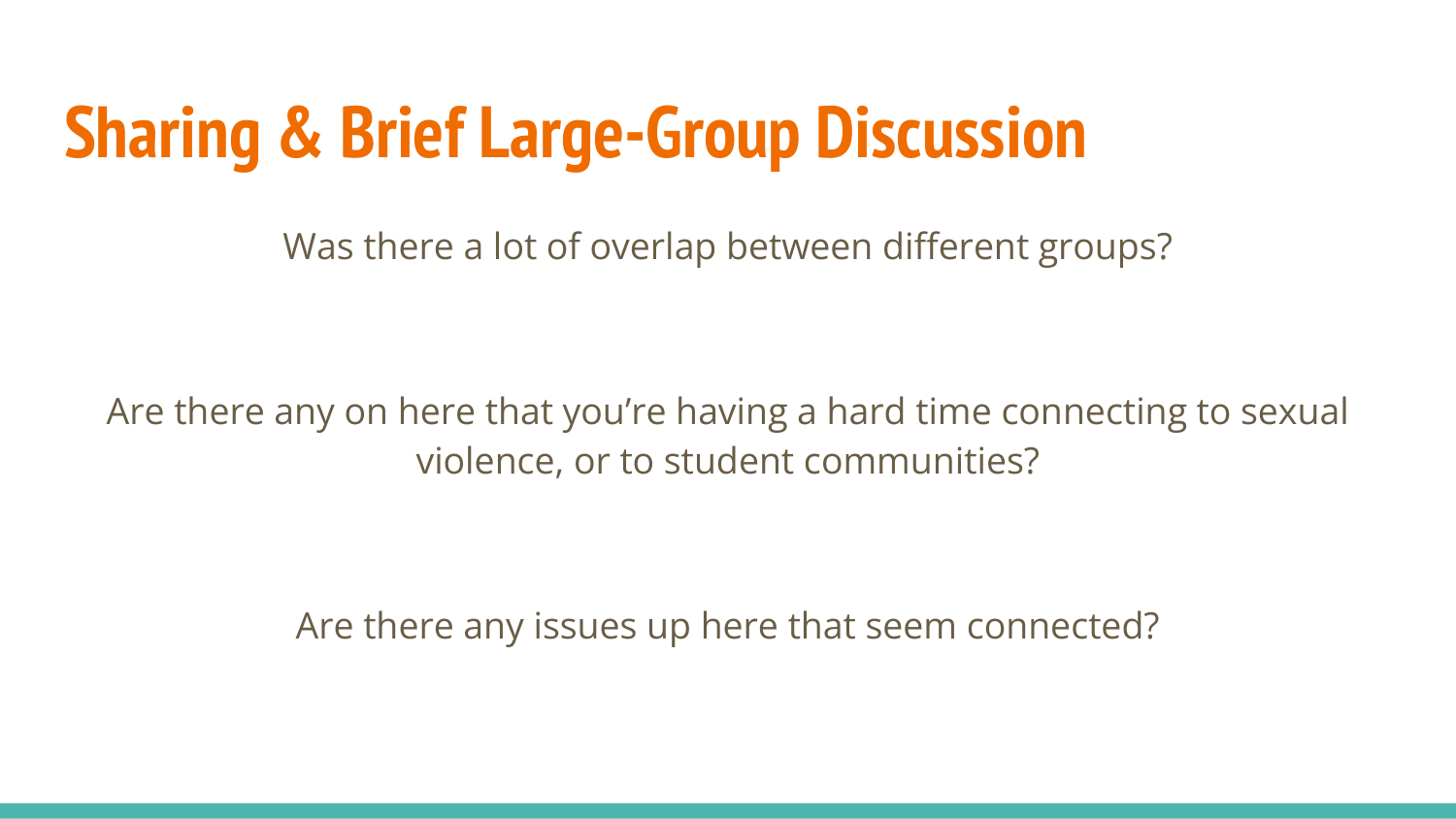

# Sharing & Brief Large-Group Discussion
Was there a lot of overlap between different groups?

Are there any on here that you’re having a hard time connecting to sexual violence, or to student communities?

Are there any issues up here that seem connected?